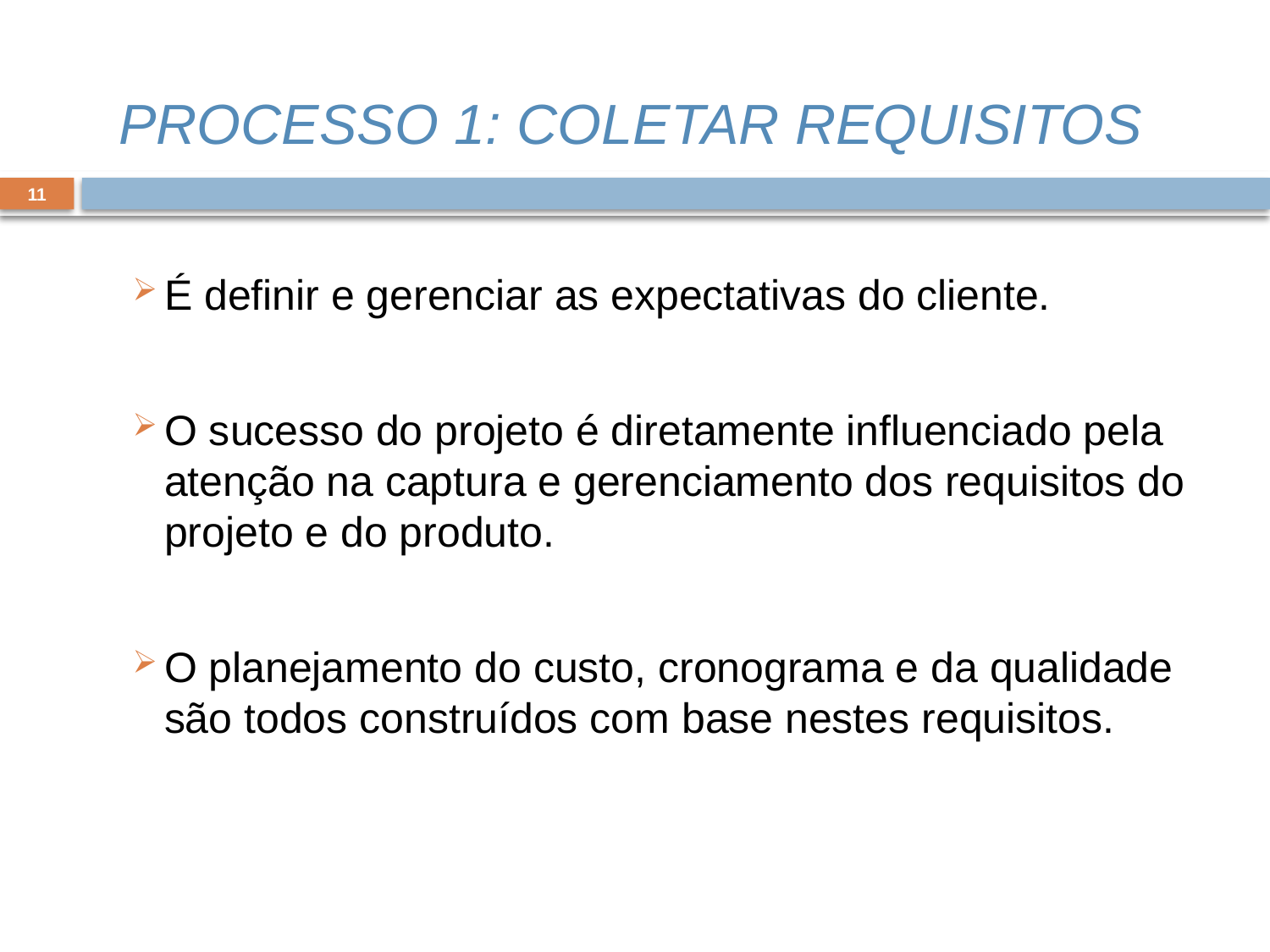

PROCESSO 1: COLETAR REQUISITOS
11
É definir e gerenciar as expectativas do cliente.

O sucesso do projeto é diretamente influenciado pela atenção na captura e gerenciamento dos requisitos do projeto e do produto.

O planejamento do custo, cronograma e da qualidade são todos construídos com base nestes requisitos.